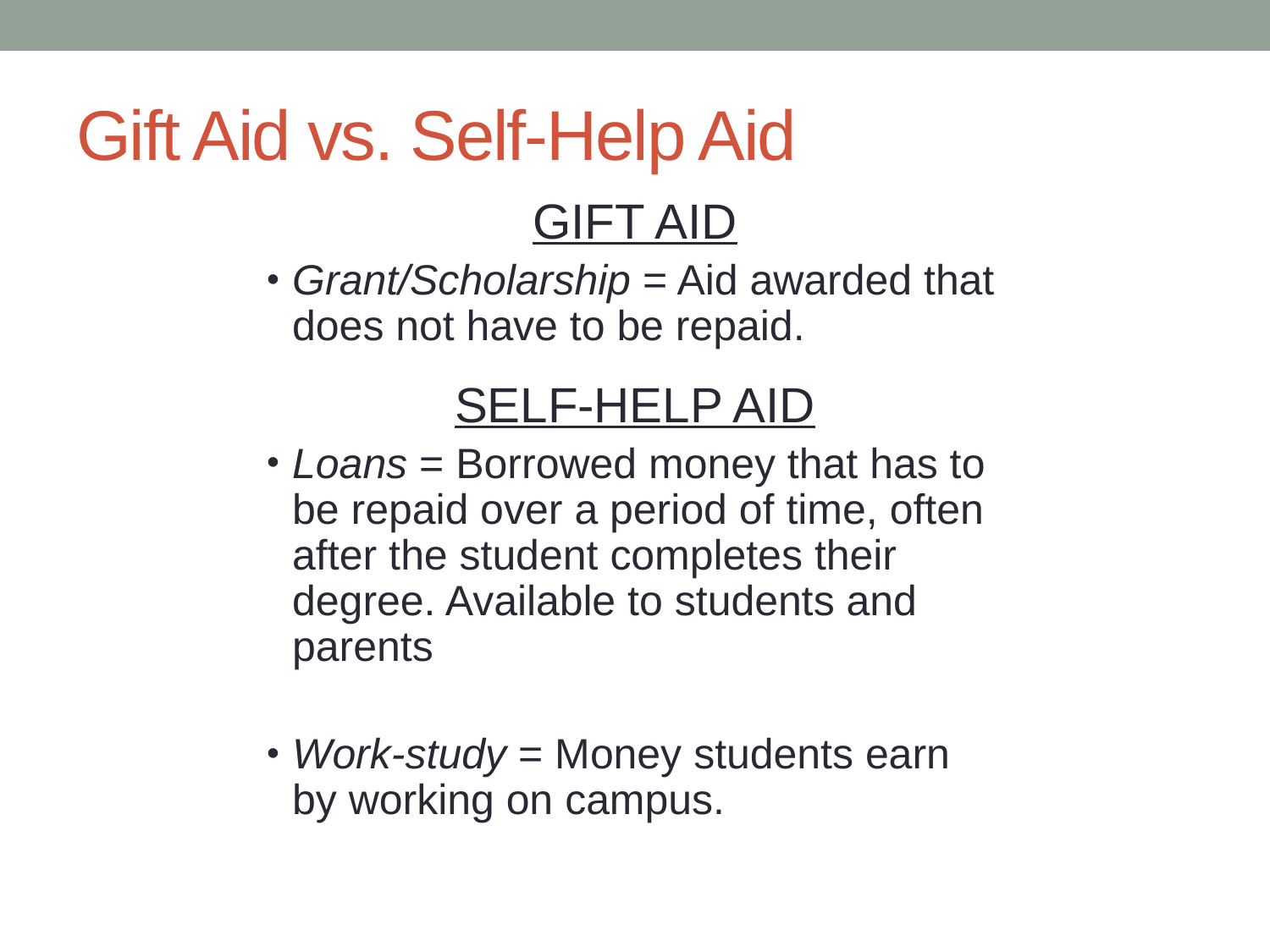

# Gift Aid vs. Self-Help Aid
GIFT AID
Grant/Scholarship = Aid awarded that does not have to be repaid.

SELF-HELP AID
Loans = Borrowed money that has to be repaid over a period of time, often after the student completes their degree. Available to students and parents

Work-study = Money students earn by working on campus.